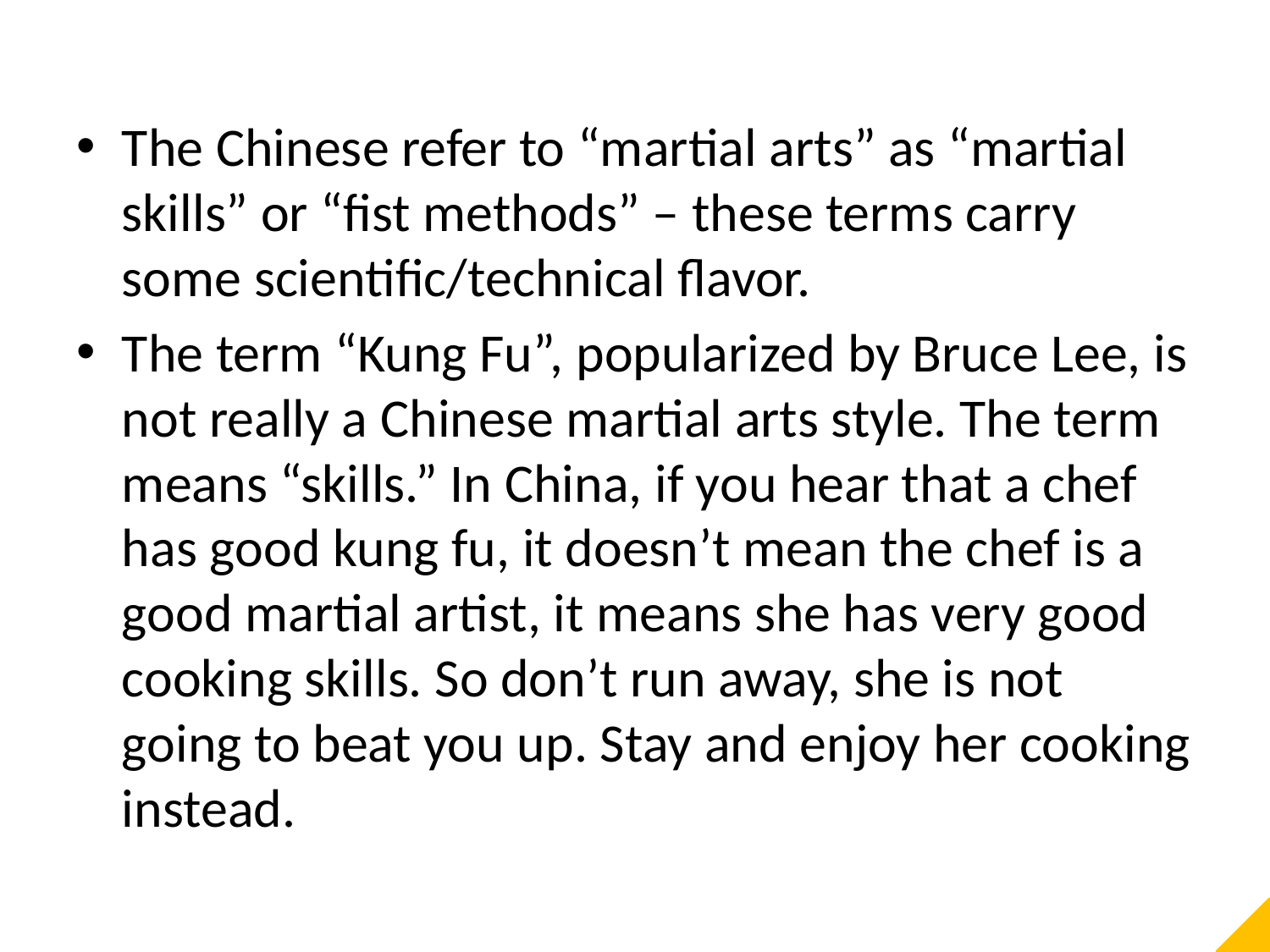

The Chinese refer to “martial arts” as “martial skills” or “fist methods” – these terms carry some scientific/technical flavor.
The term “Kung Fu”, popularized by Bruce Lee, is not really a Chinese martial arts style. The term means “skills.” In China, if you hear that a chef has good kung fu, it doesn’t mean the chef is a good martial artist, it means she has very good cooking skills. So don’t run away, she is not going to beat you up. Stay and enjoy her cooking instead.